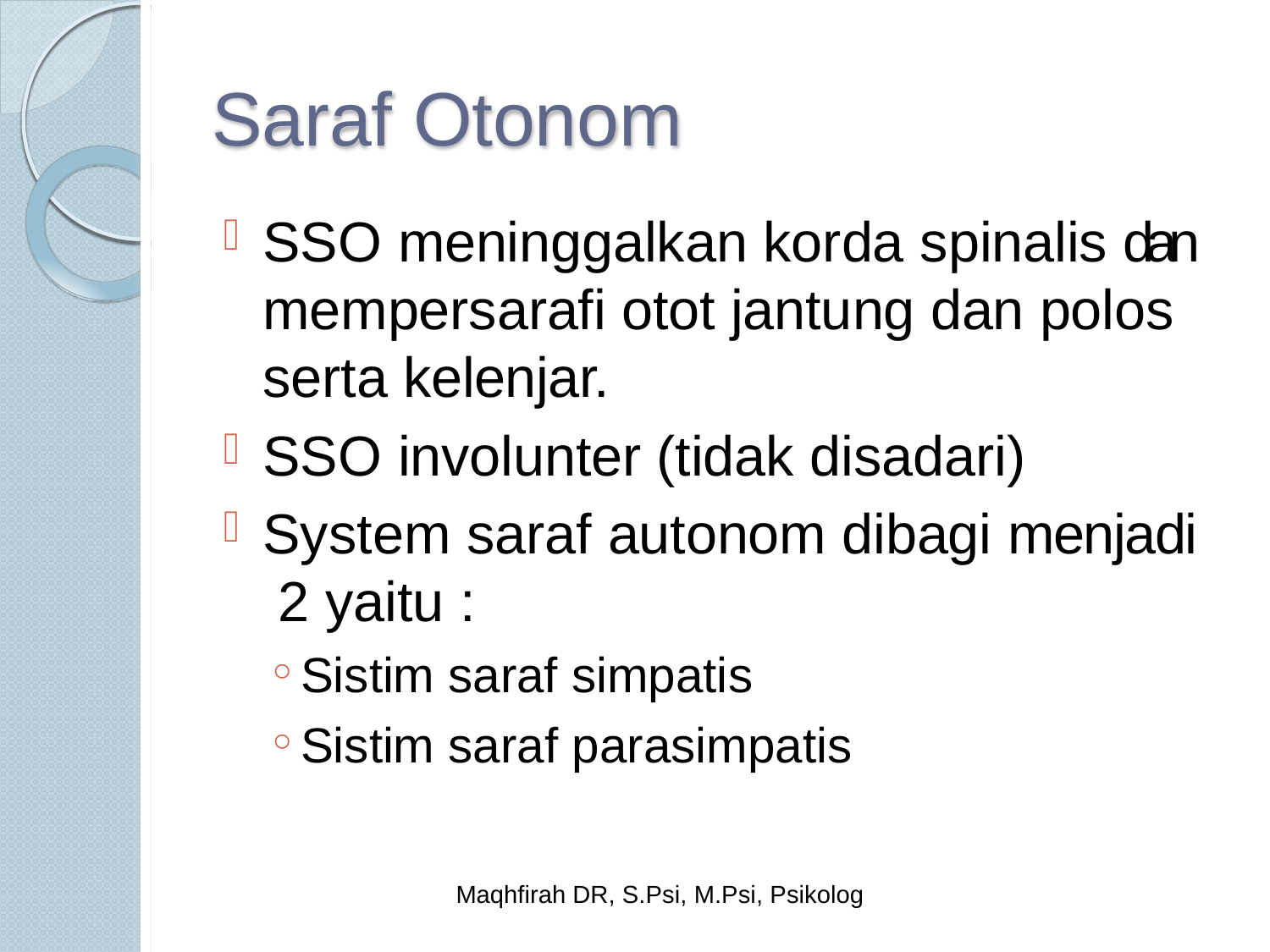

# Saraf Otonom
SSO meninggalkan korda spinalis dan  mempersarafi otot jantung dan polos  serta kelenjar.
SSO involunter (tidak disadari)
System saraf autonom dibagi menjadi  2 yaitu :
Sistim saraf simpatis
Sistim saraf parasimpatis
Maqhfirah DR, S.Psi, M.Psi, Psikolog